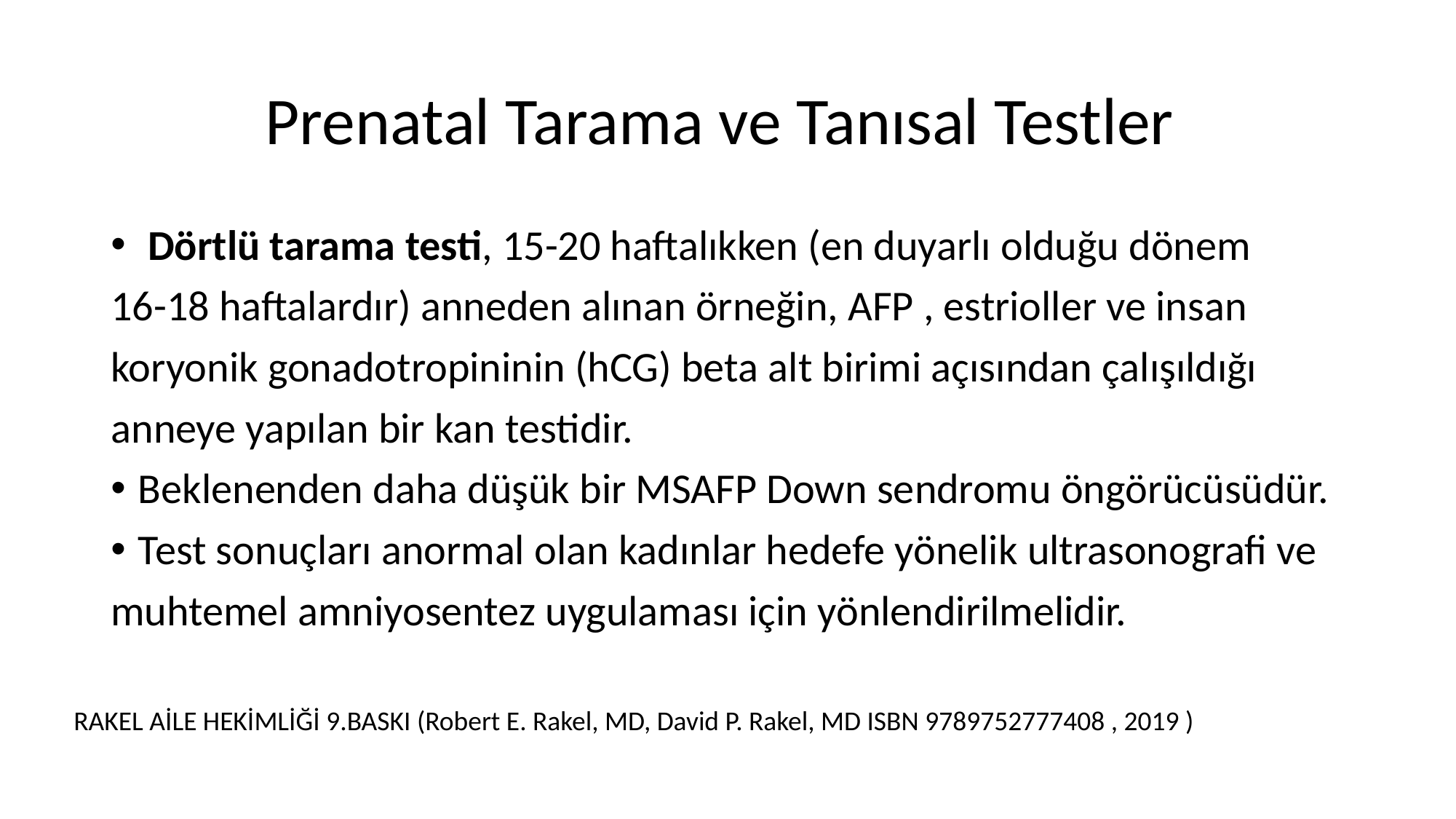

# Prenatal Tarama ve Tanısal Testler
 Dörtlü tarama testi, 15-20 haftalıkken (en duyarlı olduğu dönem
16-18 haftalardır) anneden alınan örneğin, AFP , estrioller ve insan
koryonik gonadotropininin (hCG) beta alt birimi açısından çalışıldığı
anneye yapılan bir kan testidir.
Beklenenden daha düşük bir MSAFP Down sendromu öngörücüsüdür.
Test sonuçları anormal olan kadınlar hedefe yönelik ultrasonografi ve
muhtemel amniyosentez uygulaması için yönlendirilmelidir.
RAKEL AİLE HEKİMLİĞİ 9.BASKI (Robert E. Rakel, MD, David P. Rakel, MD ISBN 9789752777408 , 2019 )